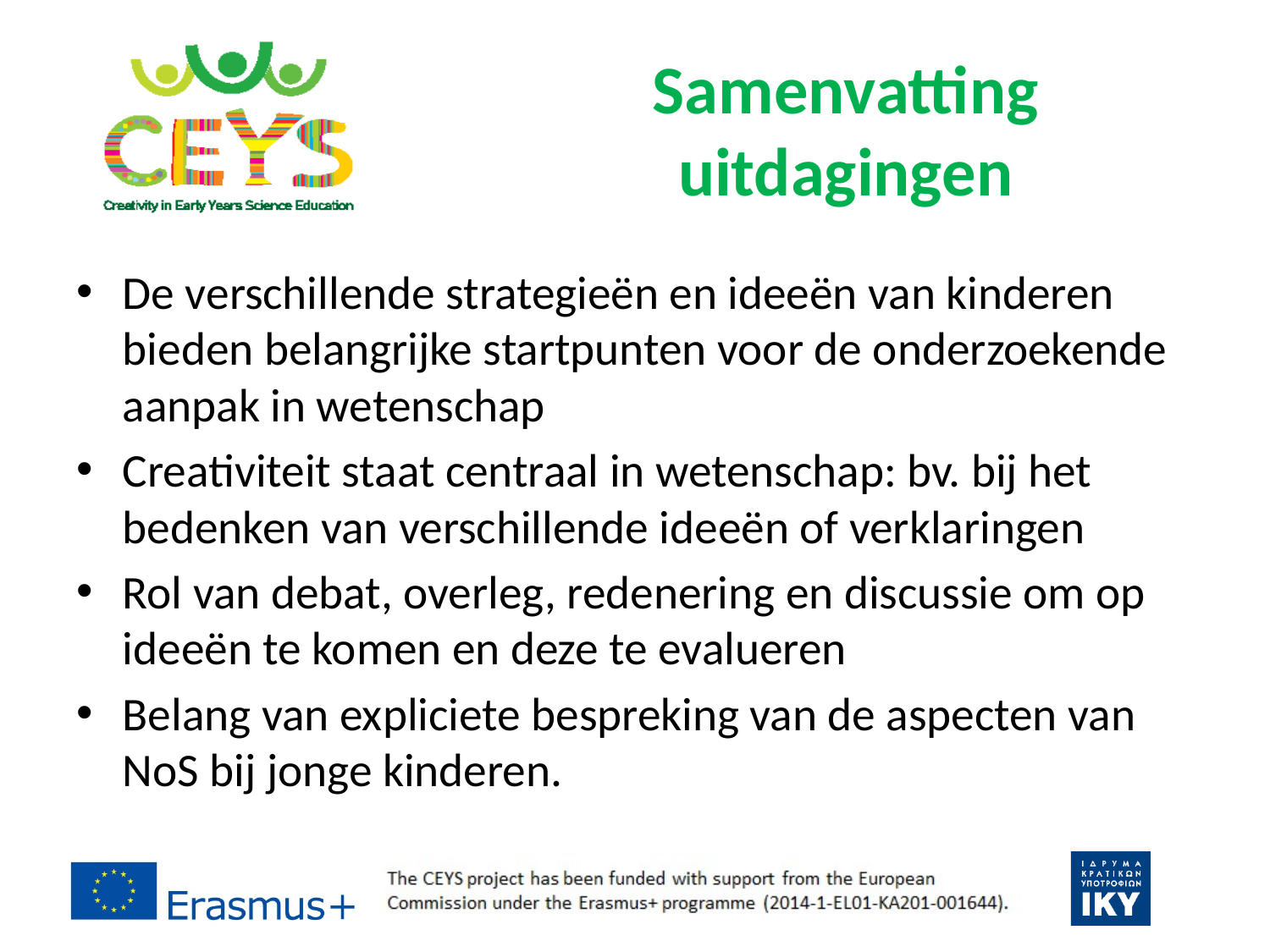

# Samenvatting uitdagingen
De verschillende strategieën en ideeën van kinderen bieden belangrijke startpunten voor de onderzoekende aanpak in wetenschap
Creativiteit staat centraal in wetenschap: bv. bij het bedenken van verschillende ideeën of verklaringen
Rol van debat, overleg, redenering en discussie om op ideeën te komen en deze te evalueren
Belang van expliciete bespreking van de aspecten van NoS bij jonge kinderen.